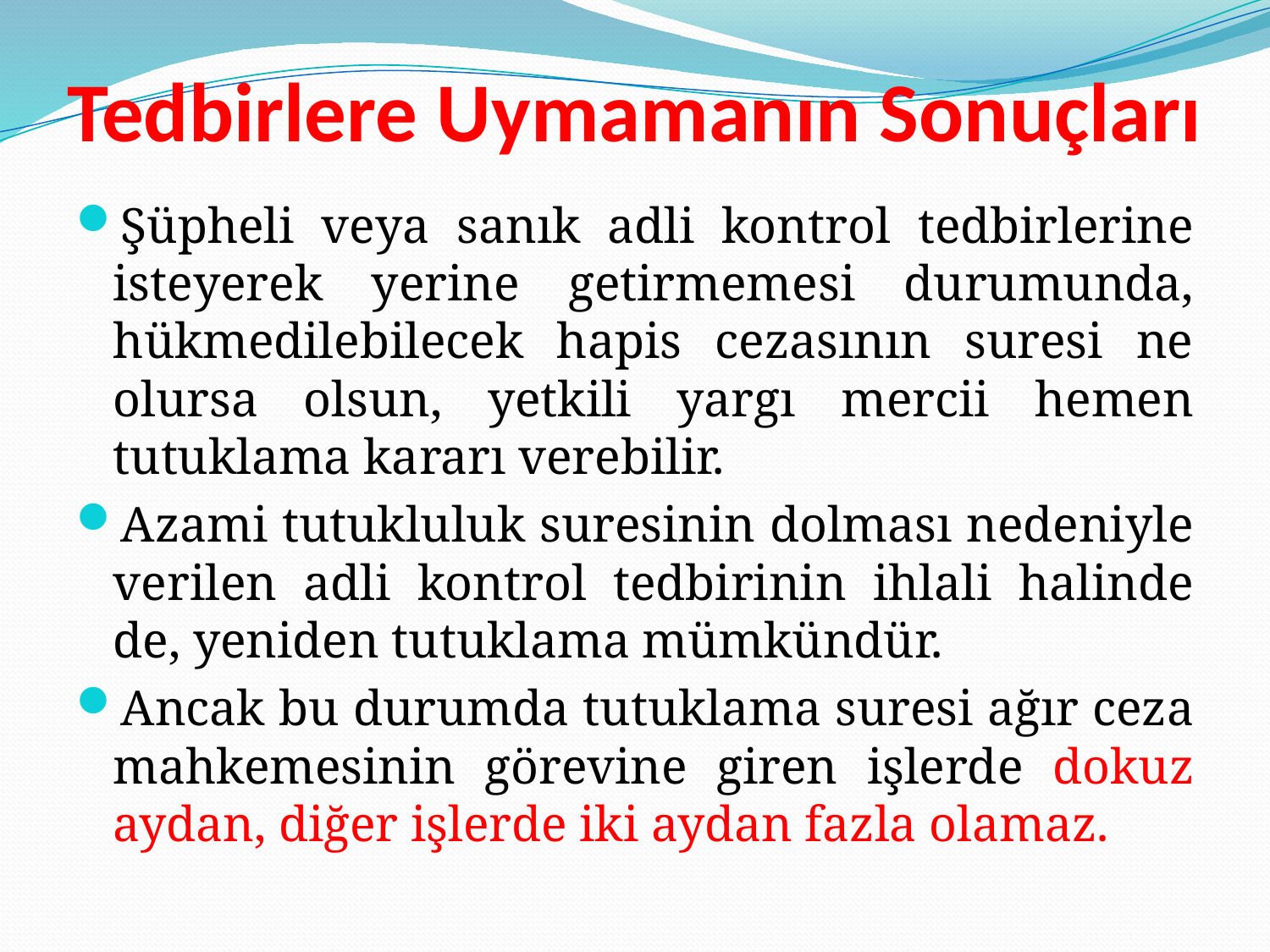

# Tedbirlere Uymamanın Sonuçları
Şüpheli veya sanık adli kontrol tedbirlerine isteyerek yerine getirmemesi durumunda, hükmedilebilecek hapis cezasının suresi ne olursa olsun, yetkili yargı mercii hemen tutuklama kararı verebilir.
Azami tutukluluk suresinin dolması nedeniyle verilen adli kontrol tedbirinin ihlali halinde de, yeniden tutuklama mümkündür.
Ancak bu durumda tutuklama suresi ağır ceza mahkemesinin görevine giren işlerde dokuz aydan, diğer işlerde iki aydan fazla olamaz.